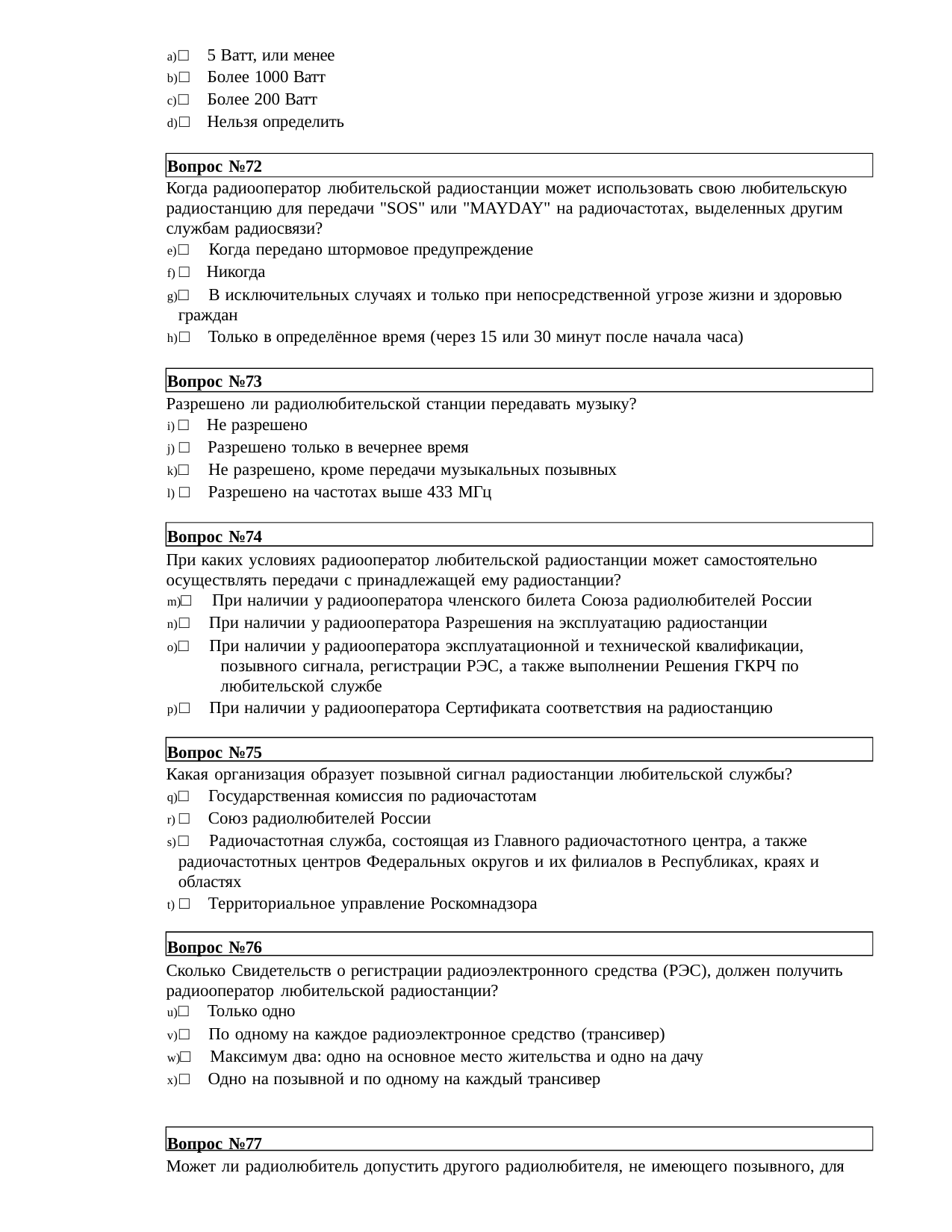

□  5 Ватт, или менее
□  Более 1000 Ватт
□  Более 200 Ватт
□  Нельзя определить

Вопрос №72
Когда радиооператор любительской радиостанции может использовать свою любительскую радиостанцию для передачи "SOS" или "MAYDAY" на радиочастотах, выделенных другим службам радиосвязи?
□  Когда передано штормовое предупреждение
□  Никогда
□  В исключительных случаях и только при непосредственной угрозе жизни и здоровью 	граждан
□  Только в определённое время (через 15 или 30 минут после начала часа)

Вопрос №73
Разрешено ли радиолюбительской станции передавать музыку?
□  Не разрешено
□  Разрешено только в вечернее время
□  Не разрешено, кроме передачи музыкальных позывных
□  Разрешено на частотах выше 433 МГц

Вопрос №74
При каких условиях радиооператор любительской радиостанции может самостоятельно осуществлять передачи с принадлежащей ему радиостанции?
□  При наличии у радиооператора членского билета Союза радиолюбителей России
□  При наличии у радиооператора Разрешения на эксплуатацию радиостанции
□  При наличии у радиооператора эксплуатационной и технической квалификации, 	позывного сигнала, регистрации РЭС, а также выполнении Решения ГКРЧ по 	любительской службе
□  При наличии у радиооператора Сертификата соответствия на радиостанцию

Вопрос №75
Какая организация образует позывной сигнал радиостанции любительской службы?
□  Государственная комиссия по радиочастотам
□  Союз радиолюбителей России
□  Радиочастотная служба, состоящая из Главного радиочастотного центра, а также 	радиочастотных центров Федеральных округов и их филиалов в Республиках, краях и 	областях
□  Территориальное управление Роскомнадзора

Вопрос №76
Сколько Свидетельств о регистрации радиоэлектронного средства (РЭС), должен получить радиооператор любительской радиостанции?
□  Только одно
□  По одному на каждое радиоэлектронное средство (трансивер)
□  Максимум два: одно на основное место жительства и одно на дачу
□  Одно на позывной и по одному на каждый трансивер

Вопрос №77
Может ли радиолюбитель допустить другого радиолюбителя, не имеющего позывного, для